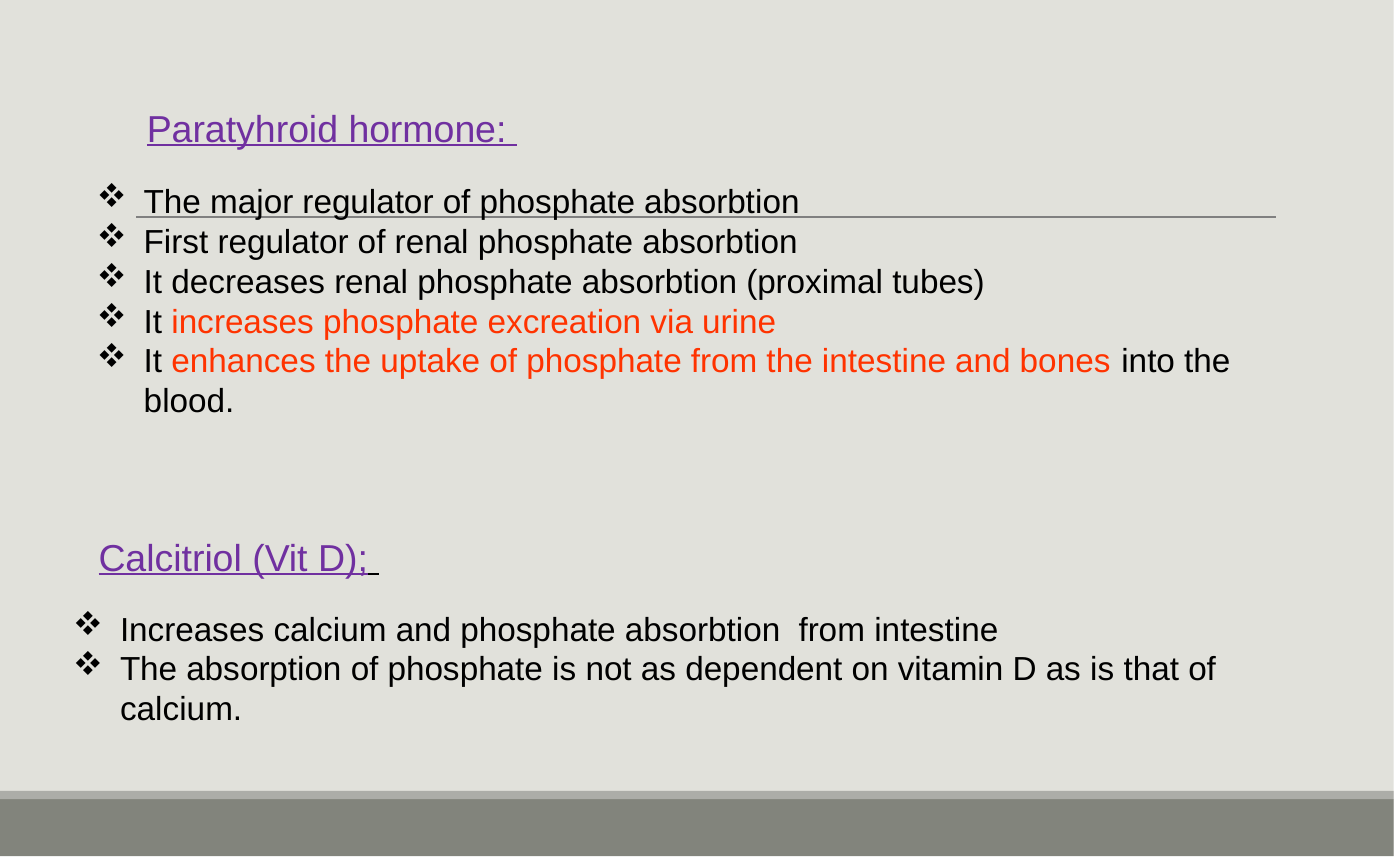

Paratyhroid hormone:
The major regulator of phosphate absorbtion
First regulator of renal phosphate absorbtion
It decreases renal phosphate absorbtion (proximal tubes)
It increases phosphate excreation via urine
It enhances the uptake of phosphate from the intestine and bones into the blood.

Calcitriol (Vit D);
Increases calcium and phosphate absorbtion  from intestine
The absorption of phosphate is not as dependent on vitamin D as is that of calcium.